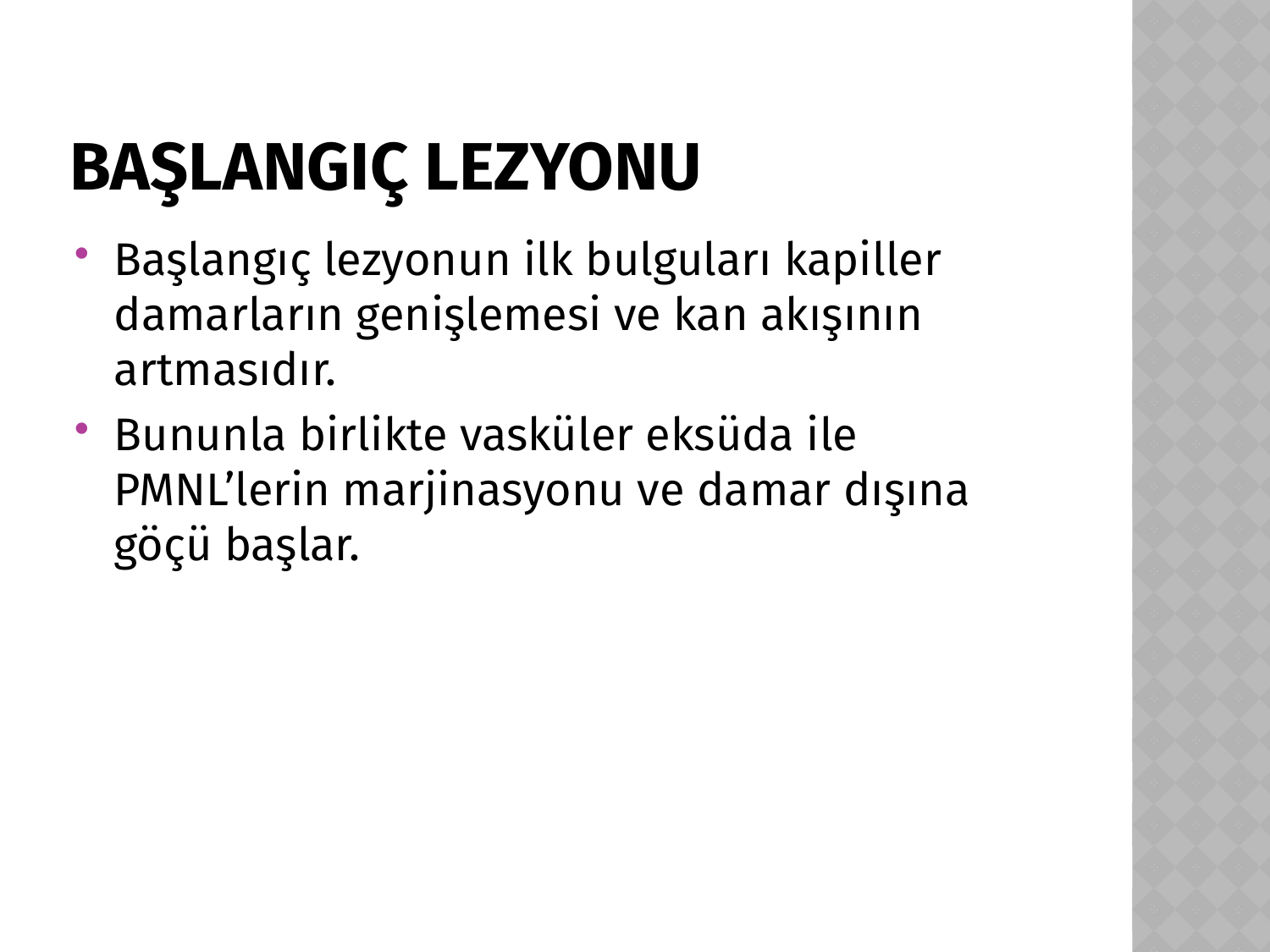

# Başlangıç lezyonu
Başlangıç lezyonun ilk bulguları kapiller damarların genişlemesi ve kan akışının artmasıdır.
Bununla birlikte vasküler eksüda ile PMNL’lerin marjinasyonu ve damar dışına göçü başlar.